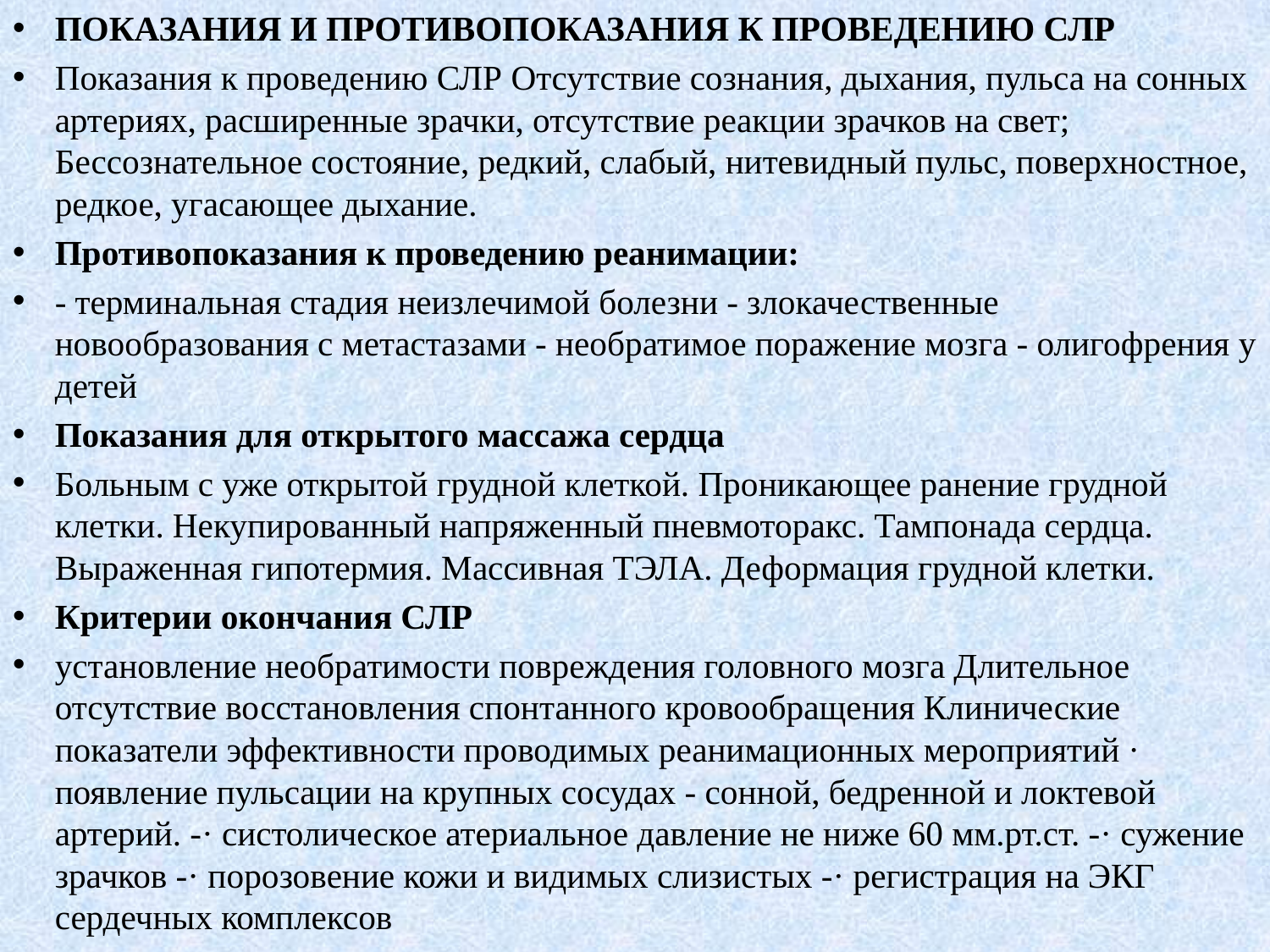

ПОКАЗАНИЯ И ПРОТИВОПОКАЗАНИЯ К ПРОВЕДЕНИЮ СЛР
Показания к проведению СЛР Отсутствие сознания, дыхания, пульса на сонных артериях, расширенные зрачки, отсутствие реакции зрачков на свет; Бессознательное состояние, редкий, слабый, нитевидный пульс, поверхностное, редкое, угасающее дыхание.
Противопоказания к проведению реанимации:
- терминальная стадия неизлечимой болезни - злокачественные новообразования с метастазами - необратимое поражение мозга - олигофрения у детей
Показания для открытого массажа сердца
Больным с уже открытой грудной клеткой. Проникающее ранение грудной клетки. Некупированный напряженный пневмоторакс. Тампонада сердца. Выраженная гипотермия. Массивная ТЭЛА. Деформация грудной клетки.
Критерии окончания СЛР
установление необратимости повреждения головного мозга Длительное отсутствие восстановления спонтанного кровообращения Клинические показатели эффективности проводимых реанимационных мероприятий · появление пульсации на крупных сосудах - сонной, бедренной и локтевой артерий. -· систолическое атериальное давление не ниже 60 мм.рт.ст. -· сужение зрачков -· порозовение кожи и видимых слизистых -· регистрация на ЭКГ сердечных комплексов